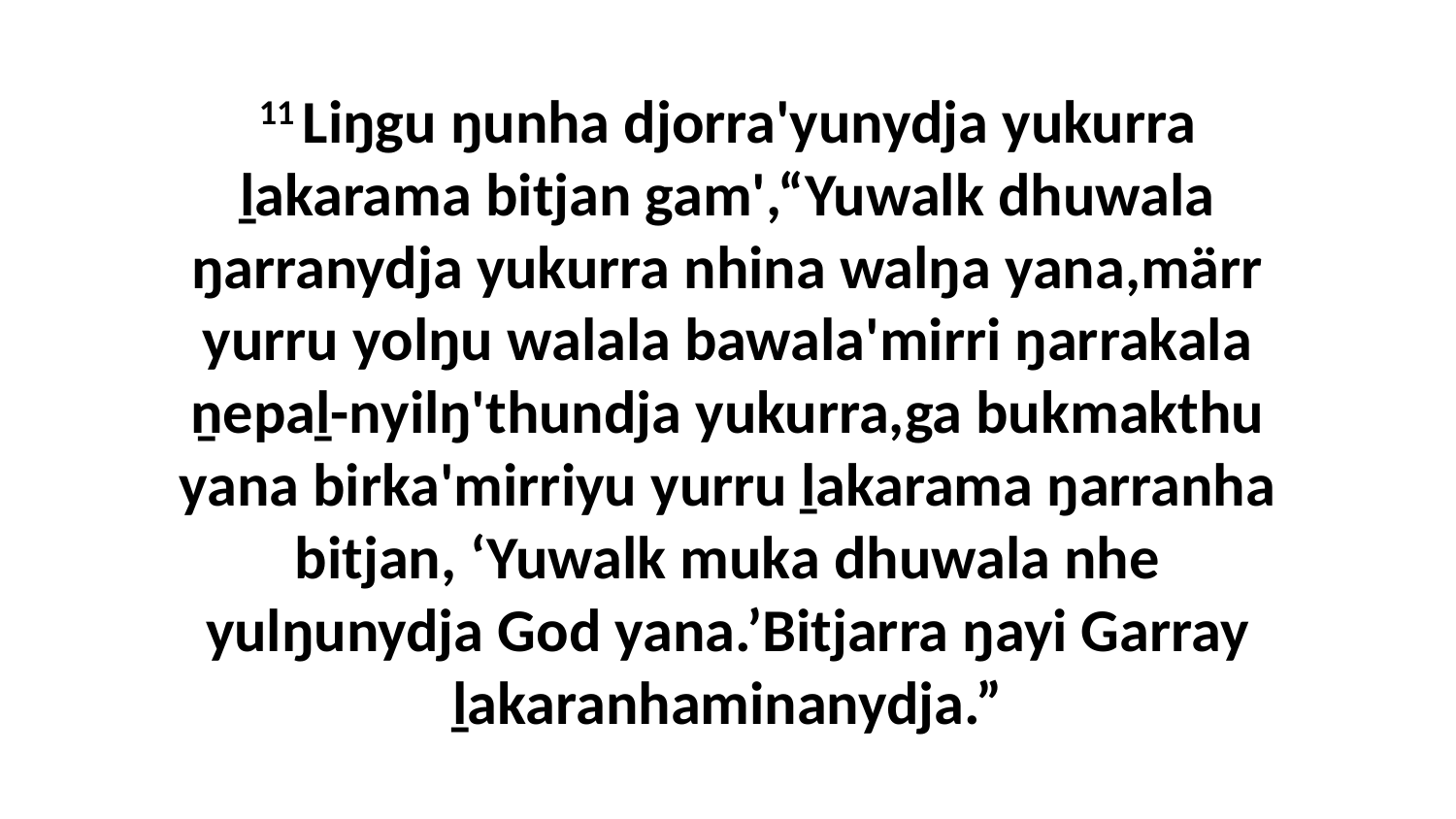

11 Liŋgu ŋunha djorra'yunydja yukurra ḻakarama bitjan gam',“Yuwalk dhuwala ŋarranydja yukurra nhina walŋa yana,märr yurru yolŋu walala bawala'mirri ŋarrakala ṉepaḻ-nyilŋ'thundja yukurra,ga bukmakthu yana birka'mirriyu yurru ḻakarama ŋarranha bitjan, ‘Yuwalk muka dhuwala nhe yulŋunydja God yana.’Bitjarra ŋayi Garray ḻakaranhaminanydja.”